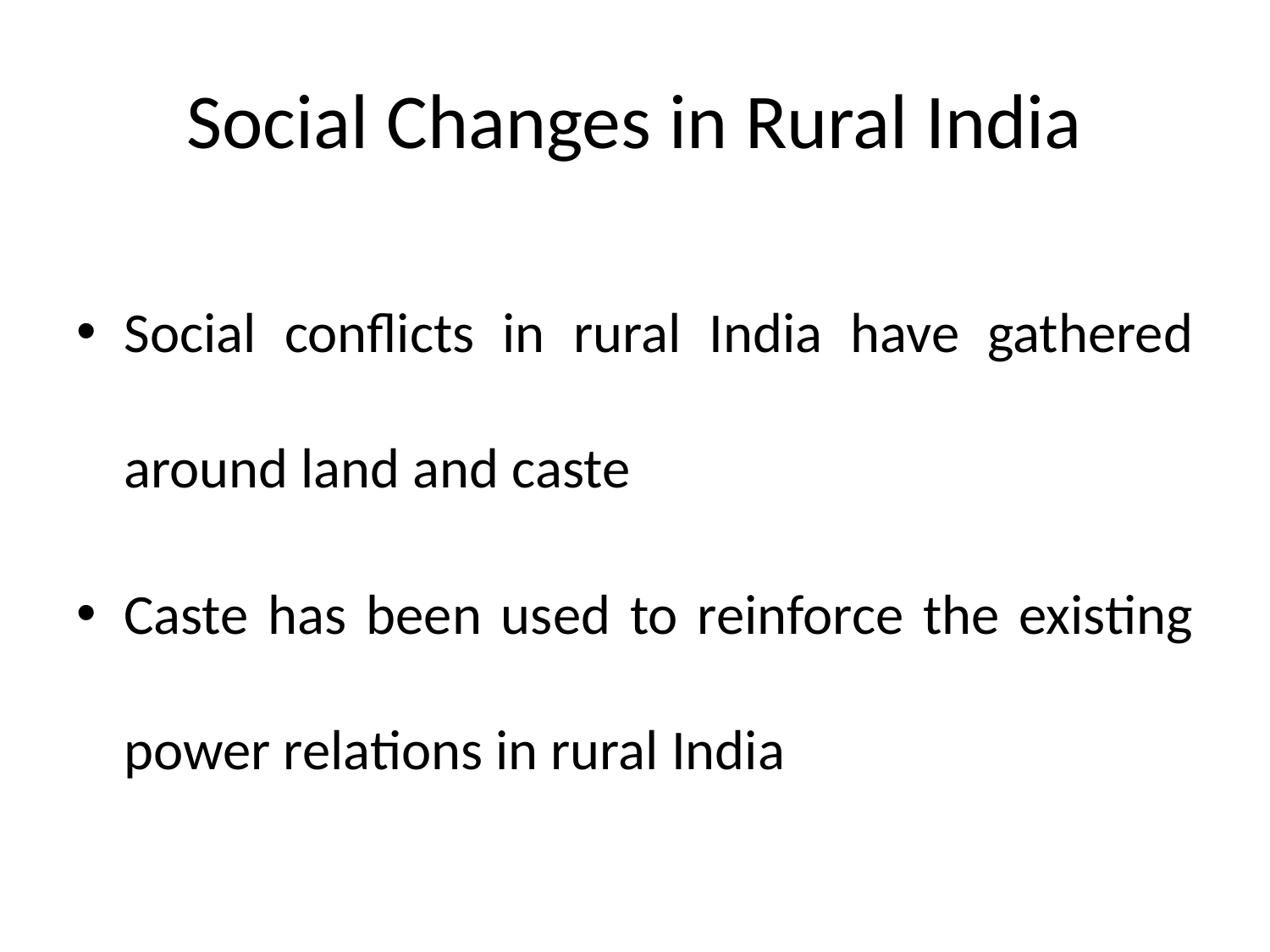

# Social Changes in Rural India
Social conflicts in rural India have gathered around land and caste
Caste has been used to reinforce the existing power relations in rural India